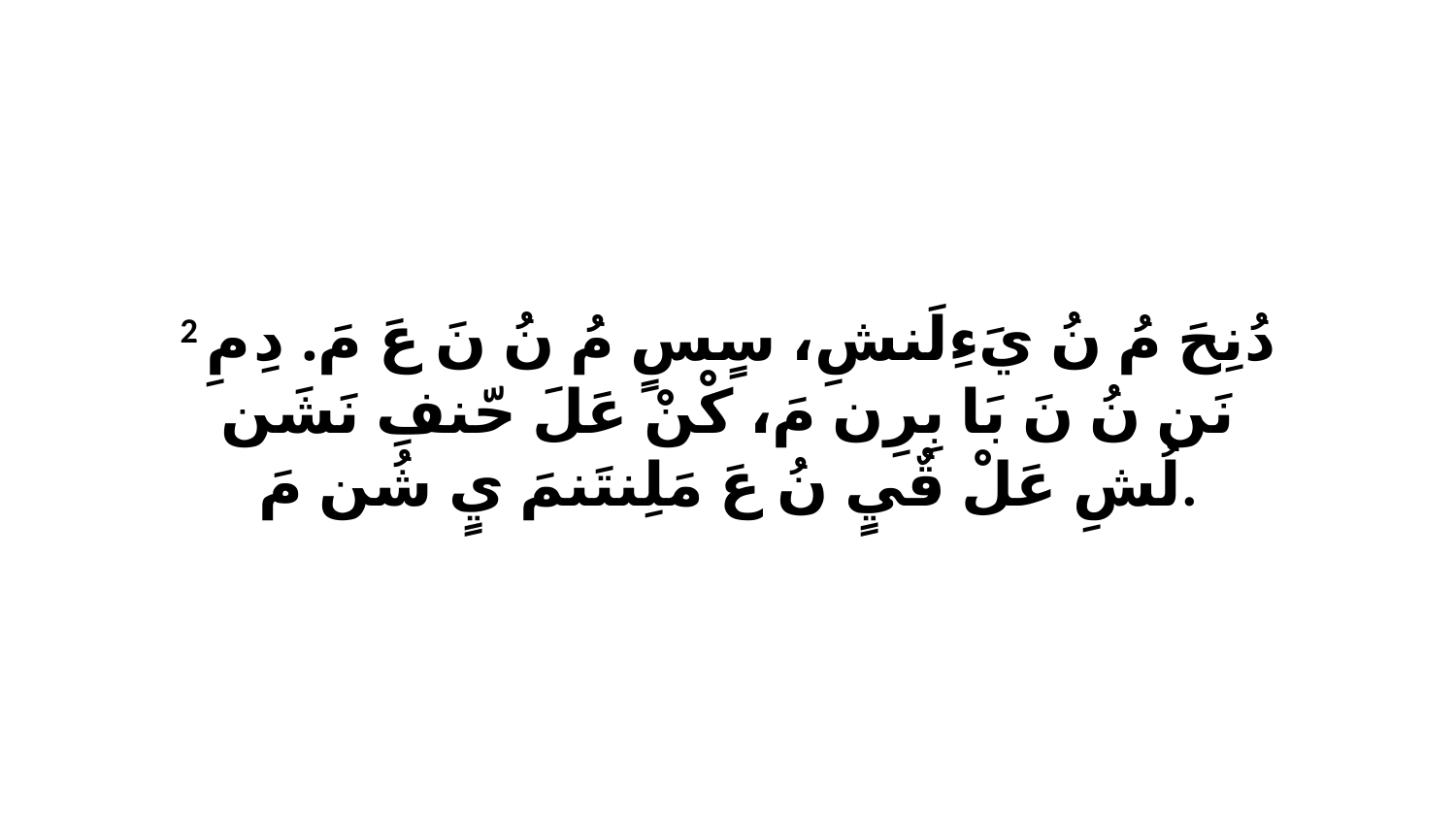

2 دُنِحَ مُ نُ يَءِلَنشِ، سٍسٍ مُ نُ نَ عَ مَ. دِ مِ نَن نُ نَ بَا بِرِن مَ، كْنْ عَلَ حّنفِ نَشَن لُشِ عَلْ قٌيٍ نُ عَ مَلِنتَنمَ يٍ شُن مَ.